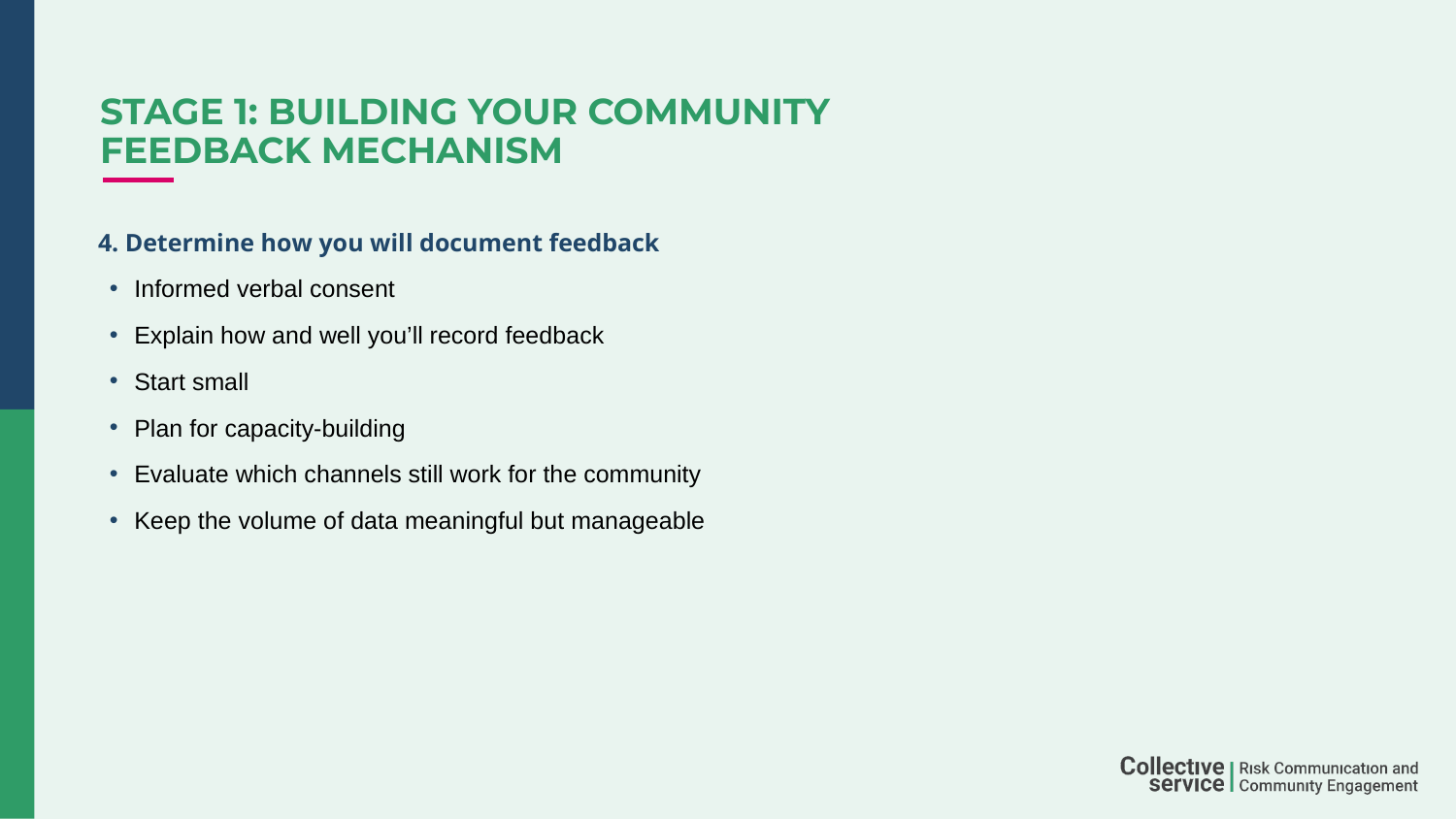

# STAGE 1: Building your community feedback mechanism
4. Determine how you will document feedback
Informed verbal consent
Explain how and well you’ll record feedback
Start small
Plan for capacity-building
Evaluate which channels still work for the community
Keep the volume of data meaningful but manageable